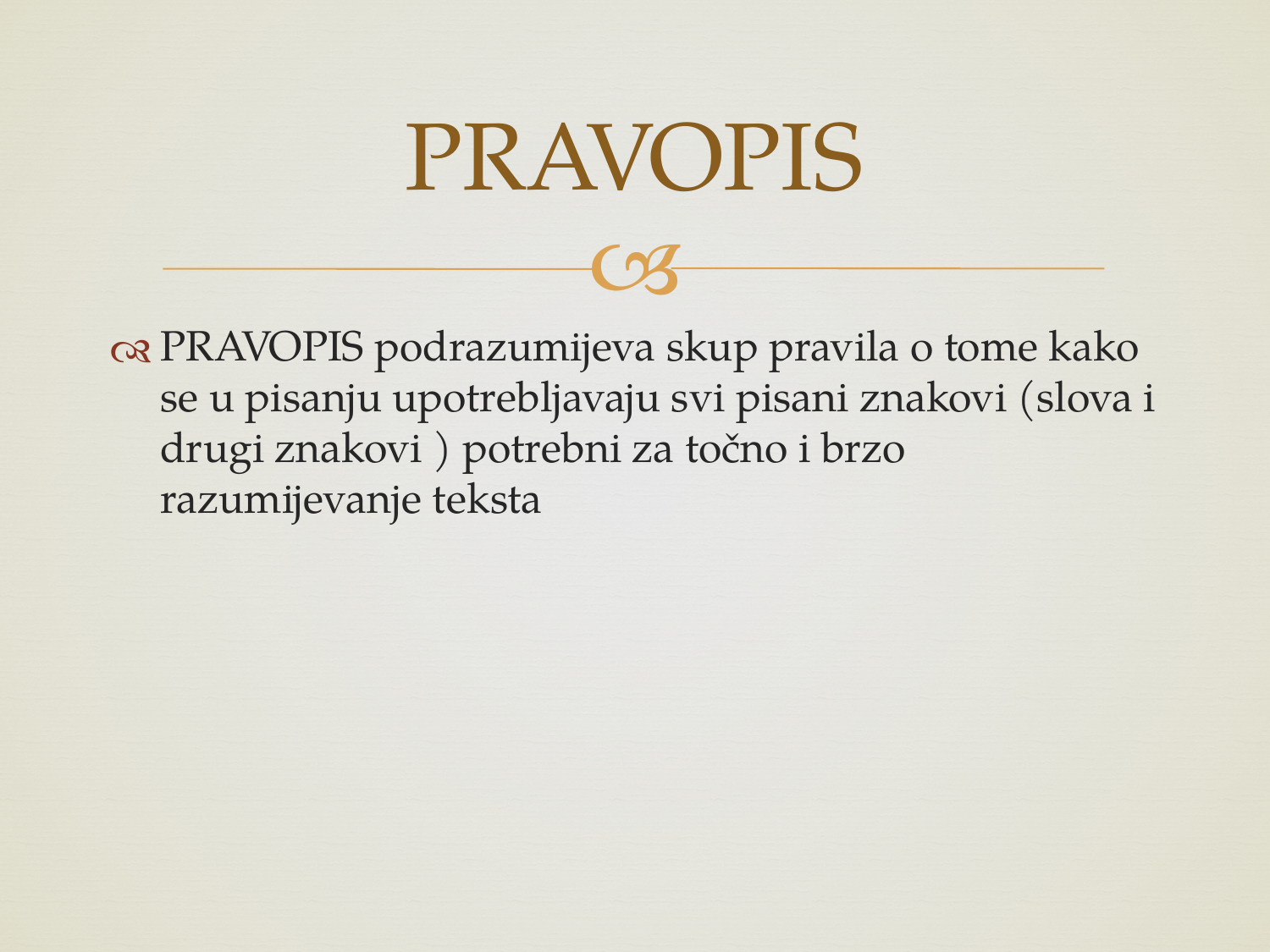

# PRAVOPIS
PRAVOPIS podrazumijeva skup pravila o tome kako se u pisanju upotrebljavaju svi pisani znakovi (slova i drugi znakovi ) potrebni za točno i brzo razumijevanje teksta